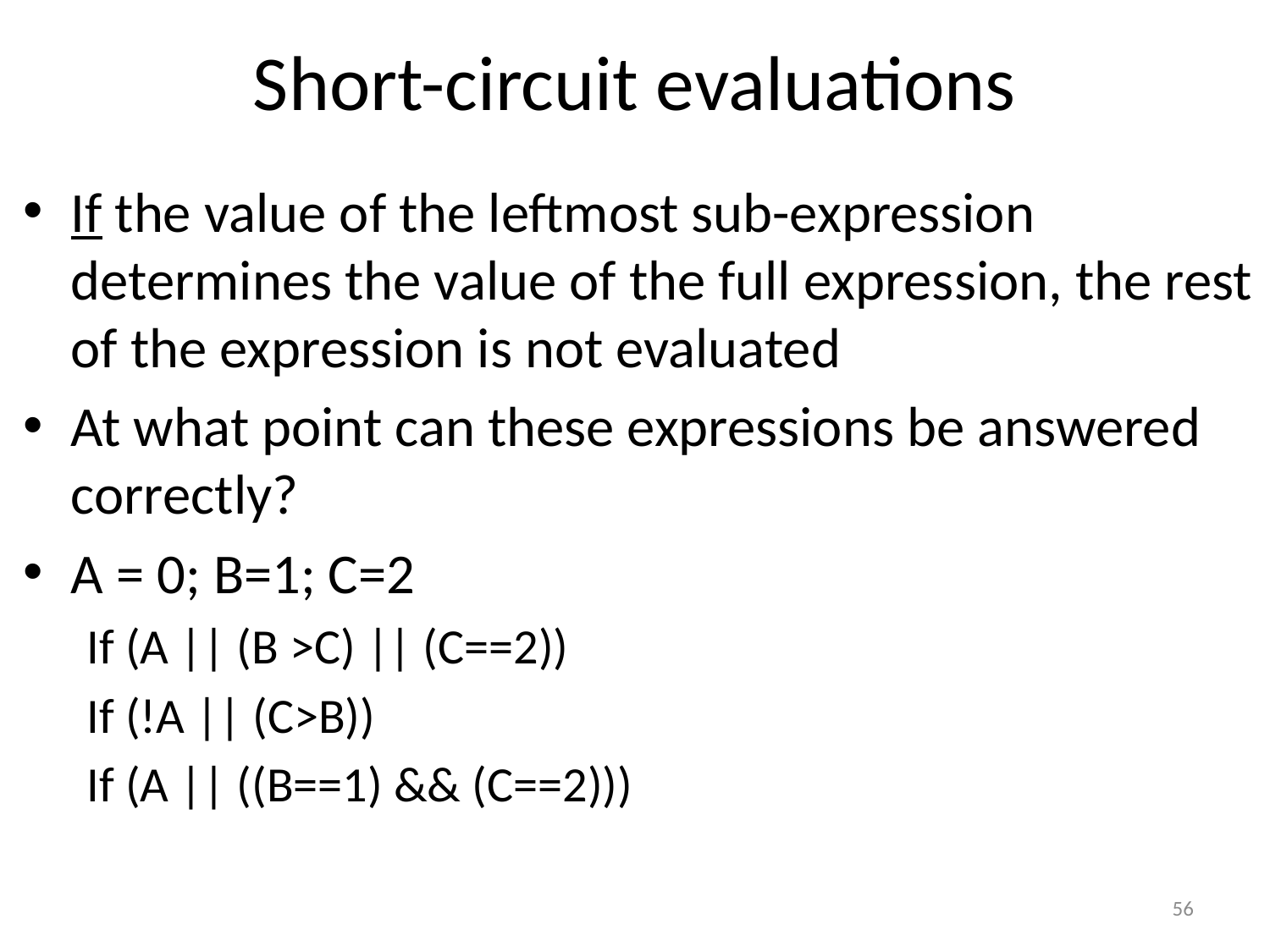

# Short-circuit evaluations
If the value of the leftmost sub-expression determines the value of the full expression, the rest of the expression is not evaluated
At what point can these expressions be answered correctly?
A = 0; B=1; C=2
If (A || (B >C) || (C==2))
If (!A || (C>B))
If (A || ((B==1) && (C==2)))
56